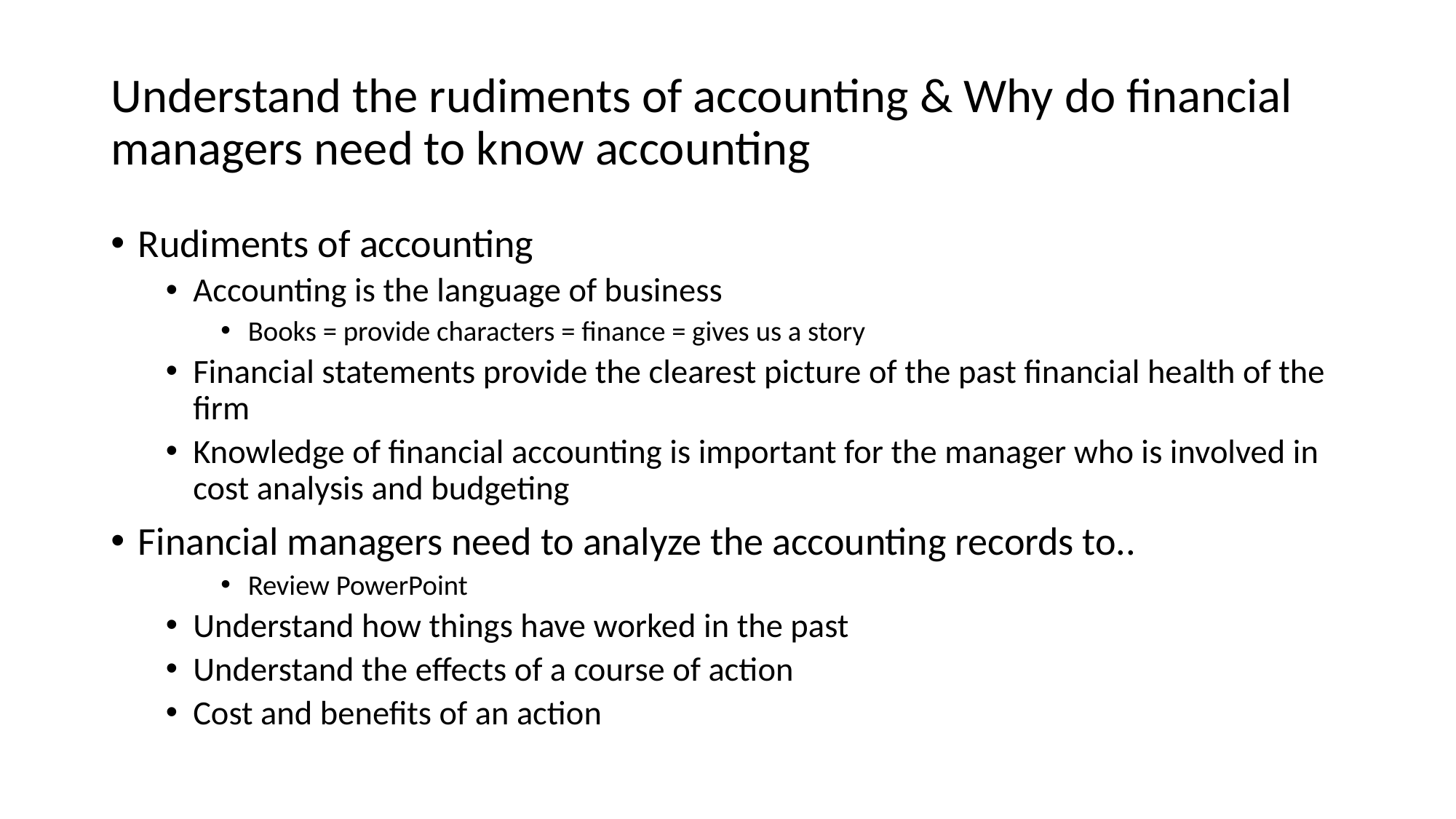

# Understand the rudiments of accounting & Why do financial managers need to know accounting
Rudiments of accounting
Accounting is the language of business
Books = provide characters = finance = gives us a story
Financial statements provide the clearest picture of the past financial health of the firm
Knowledge of financial accounting is important for the manager who is involved in cost analysis and budgeting
Financial managers need to analyze the accounting records to..
Review PowerPoint
Understand how things have worked in the past
Understand the effects of a course of action
Cost and benefits of an action